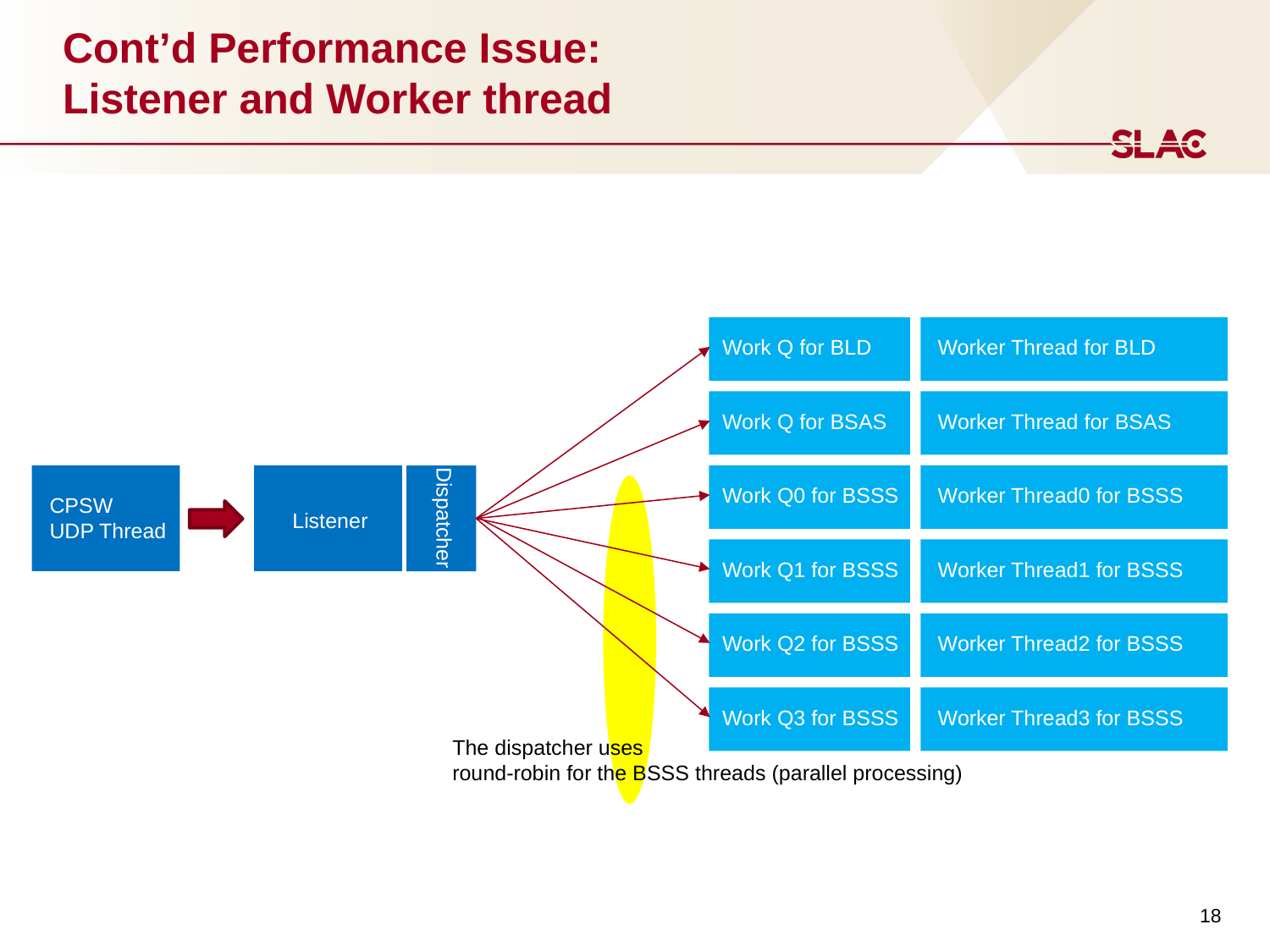

# Cont’d Performance Issue: Listener and Worker thread

Work Q for BLD
Worker Thread for BLD

Work Q for BSAS
Worker Thread for BSAS

Work Q0 for BSSS
Worker Thread0 for BSSS
CPSW
UDP Thread
Dispatcher

Listener

Work Q1 for BSSS
Worker Thread1 for BSSS

Work Q2 for BSSS
Worker Thread2 for BSSS

Work Q3 for BSSS
Worker Thread3 for BSSS
The dispatcher uses
round-robin for the BSSS threads (parallel processing)
18